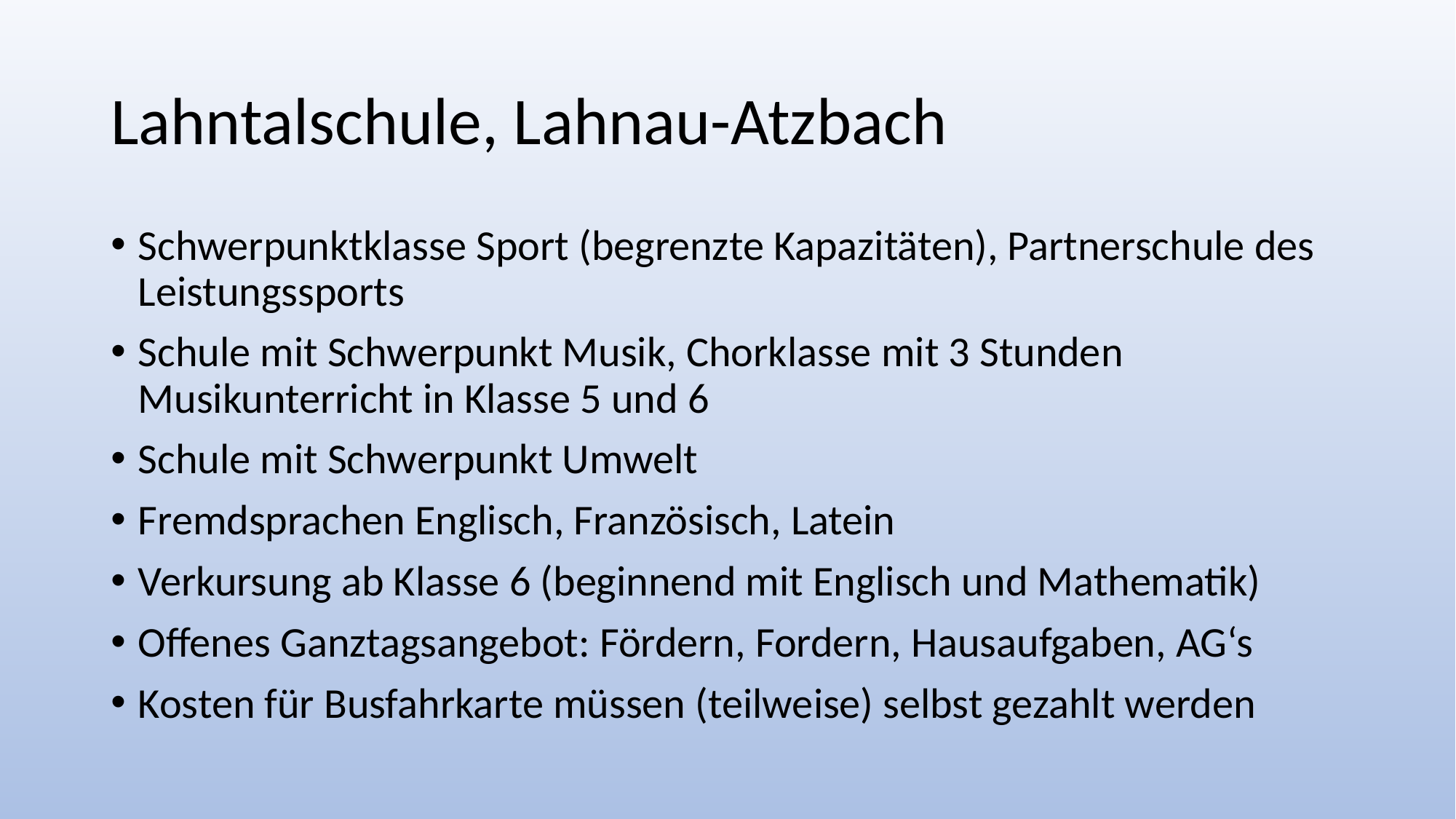

# Lahntalschule, Lahnau-Atzbach
Schwerpunktklasse Sport (begrenzte Kapazitäten), Partnerschule des Leistungssports
Schule mit Schwerpunkt Musik, Chorklasse mit 3 Stunden Musikunterricht in Klasse 5 und 6
Schule mit Schwerpunkt Umwelt
Fremdsprachen Englisch, Französisch, Latein
Verkursung ab Klasse 6 (beginnend mit Englisch und Mathematik)
Offenes Ganztagsangebot: Fördern, Fordern, Hausaufgaben, AG‘s
Kosten für Busfahrkarte müssen (teilweise) selbst gezahlt werden